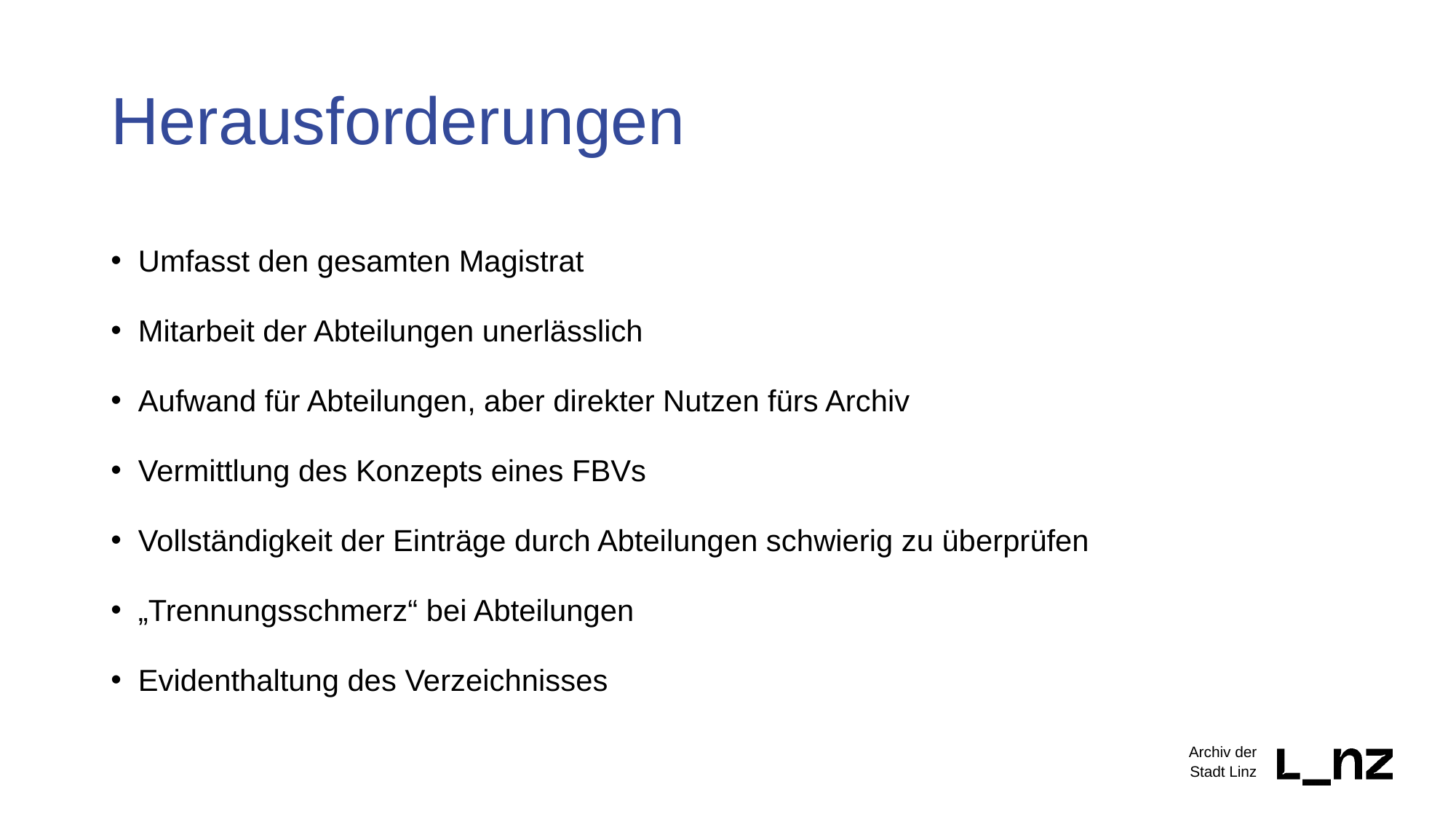

# Herausforderungen
Umfasst den gesamten Magistrat
Mitarbeit der Abteilungen unerlässlich
Aufwand für Abteilungen, aber direkter Nutzen fürs Archiv
Vermittlung des Konzepts eines FBVs
Vollständigkeit der Einträge durch Abteilungen schwierig zu überprüfen
„Trennungsschmerz“ bei Abteilungen
Evidenthaltung des Verzeichnisses
Archiv der
Stadt Linz